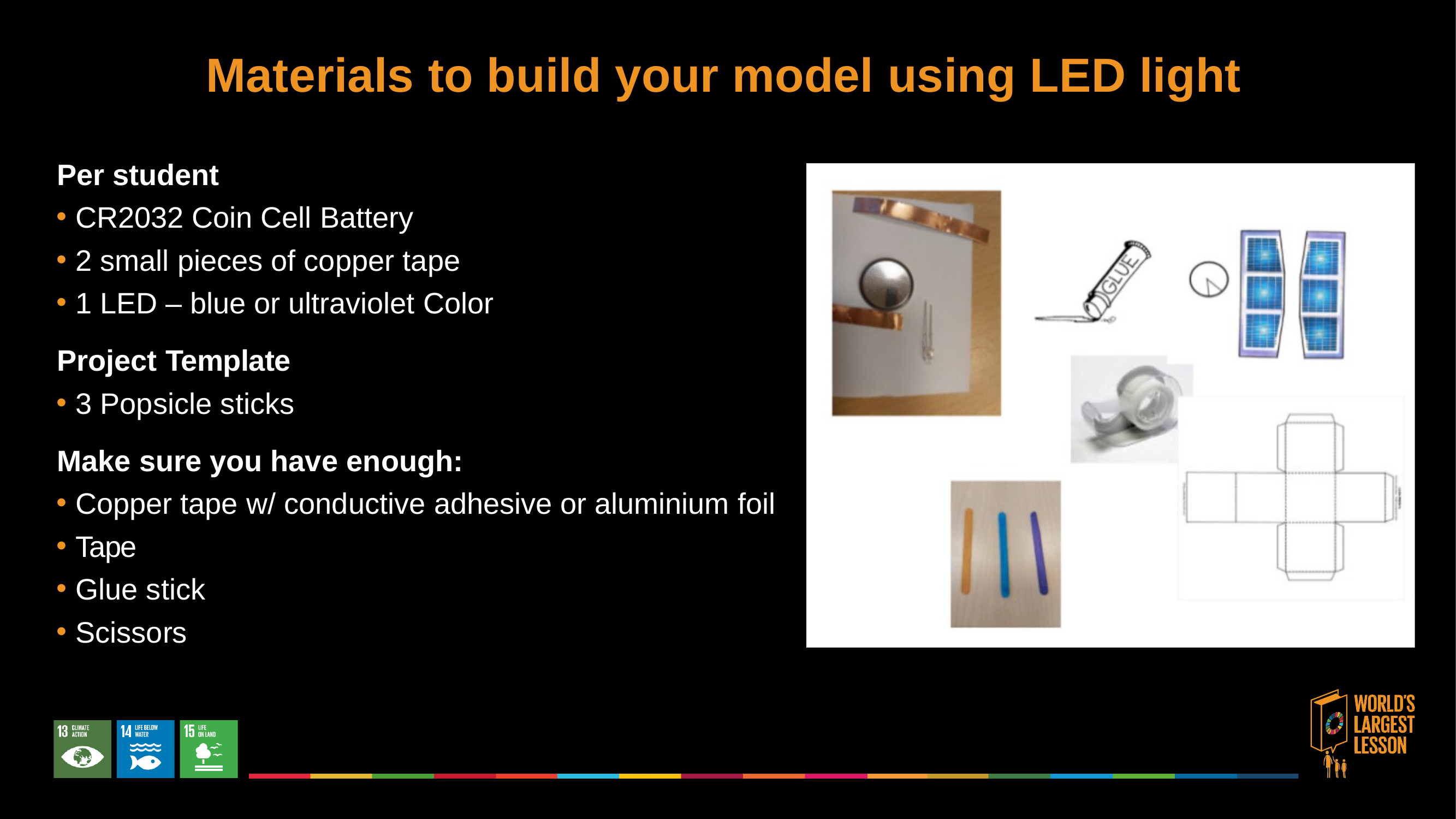

# Materials to build your model using LED light
Per student
CR2032 Coin Cell Battery
2 small pieces of copper tape
1 LED – blue or ultraviolet Color
Project Template
3 Popsicle sticks
Make sure you have enough:
Copper tape w/ conductive adhesive or aluminium foil
Tape
Glue stick
Scissors